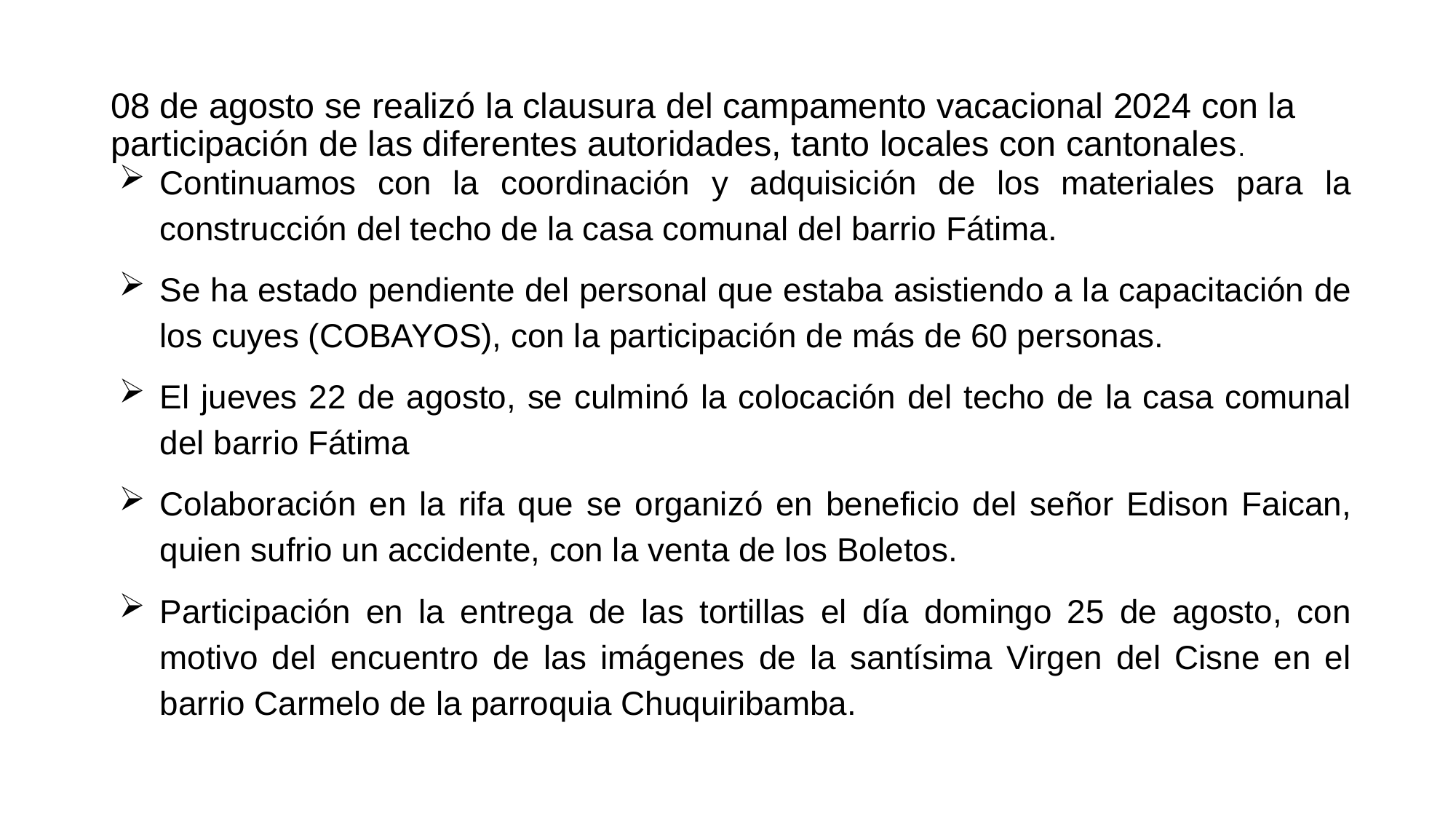

# 08 de agosto se realizó la clausura del campamento vacacional 2024 con la participación de las diferentes autoridades, tanto locales con cantonales.
Continuamos con la coordinación y adquisición de los materiales para la construcción del techo de la casa comunal del barrio Fátima.
Se ha estado pendiente del personal que estaba asistiendo a la capacitación de los cuyes (COBAYOS), con la participación de más de 60 personas.
El jueves 22 de agosto, se culminó la colocación del techo de la casa comunal del barrio Fátima
Colaboración en la rifa que se organizó en beneficio del señor Edison Faican, quien sufrio un accidente, con la venta de los Boletos.
Participación en la entrega de las tortillas el día domingo 25 de agosto, con motivo del encuentro de las imágenes de la santísima Virgen del Cisne en el barrio Carmelo de la parroquia Chuquiribamba.